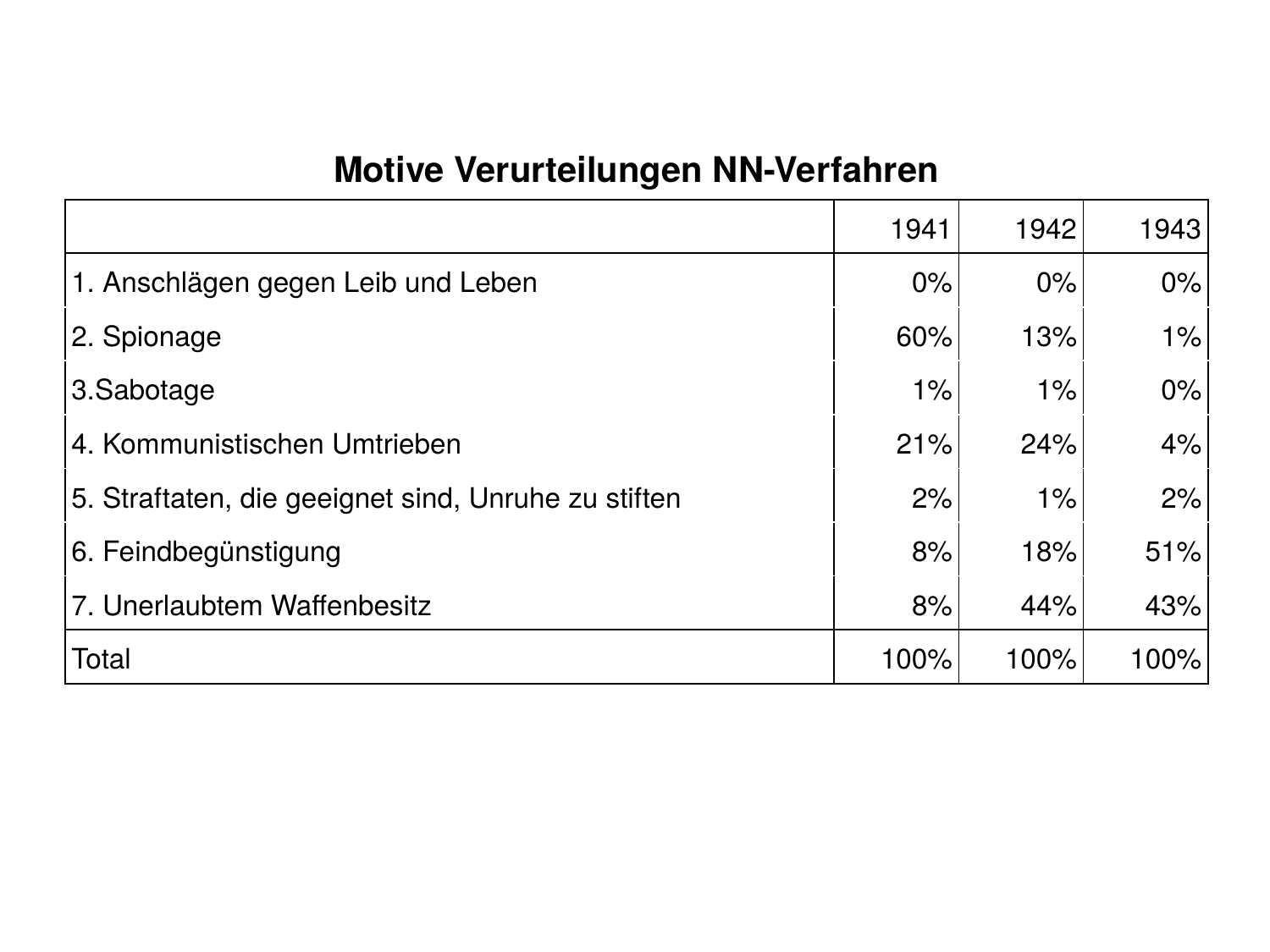

| Motive Verurteilungen NN-Verfahren |  |  |  |
| --- | --- | --- | --- |
|  | 1941 | 1942 | 1943 |
| 1. Anschlägen gegen Leib und Leben | 0% | 0% | 0% |
| 2. Spionage | 60% | 13% | 1% |
| 3.Sabotage | 1% | 1% | 0% |
| 4. Kommunistischen Umtrieben | 21% | 24% | 4% |
| 5. Straftaten, die geeignet sind, Unruhe zu stiften | 2% | 1% | 2% |
| 6. Feindbegünstigung | 8% | 18% | 51% |
| 7. Unerlaubtem Waffenbesitz | 8% | 44% | 43% |
| Total | 100% | 100% | 100% |